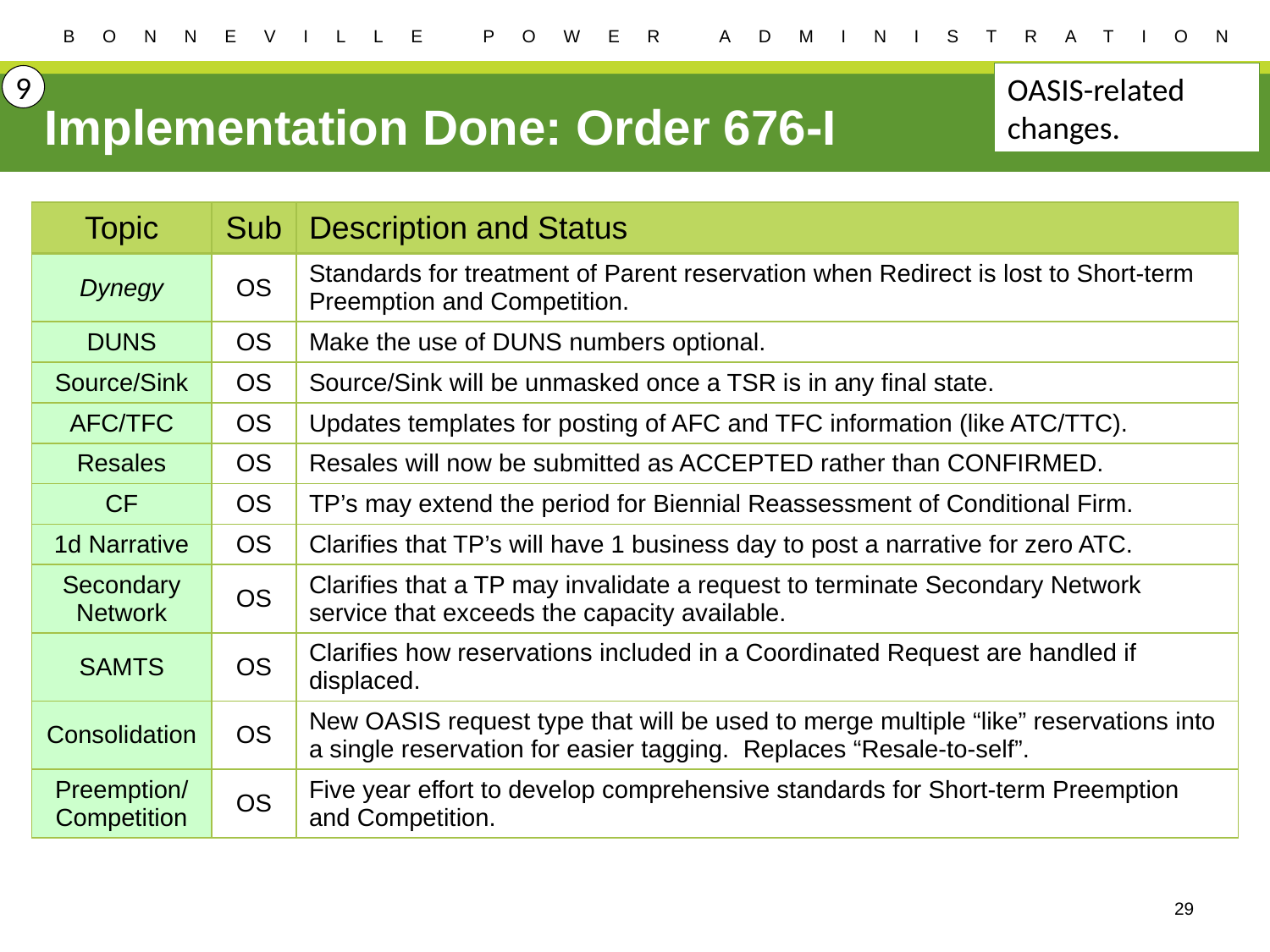

9

OASIS-related changes.
# Implementation Done: Order 676-I
| Topic | Sub | Description and Status |
| --- | --- | --- |
| Dynegy | OS | Standards for treatment of Parent reservation when Redirect is lost to Short-term Preemption and Competition. |
| DUNS | OS | Make the use of DUNS numbers optional. |
| Source/Sink | OS | Source/Sink will be unmasked once a TSR is in any final state. |
| AFC/TFC | OS | Updates templates for posting of AFC and TFC information (like ATC/TTC). |
| Resales | OS | Resales will now be submitted as ACCEPTED rather than CONFIRMED. |
| CF | OS | TP’s may extend the period for Biennial Reassessment of Conditional Firm. |
| 1d Narrative | OS | Clarifies that TP’s will have 1 business day to post a narrative for zero ATC. |
| Secondary Network | OS | Clarifies that a TP may invalidate a request to terminate Secondary Network service that exceeds the capacity available. |
| SAMTS | OS | Clarifies how reservations included in a Coordinated Request are handled if displaced. |
| Consolidation | OS | New OASIS request type that will be used to merge multiple “like” reservations into a single reservation for easier tagging. Replaces “Resale-to-self”. |
| Preemption/ Competition | OS | Five year effort to develop comprehensive standards for Short-term Preemption and Competition. |
29